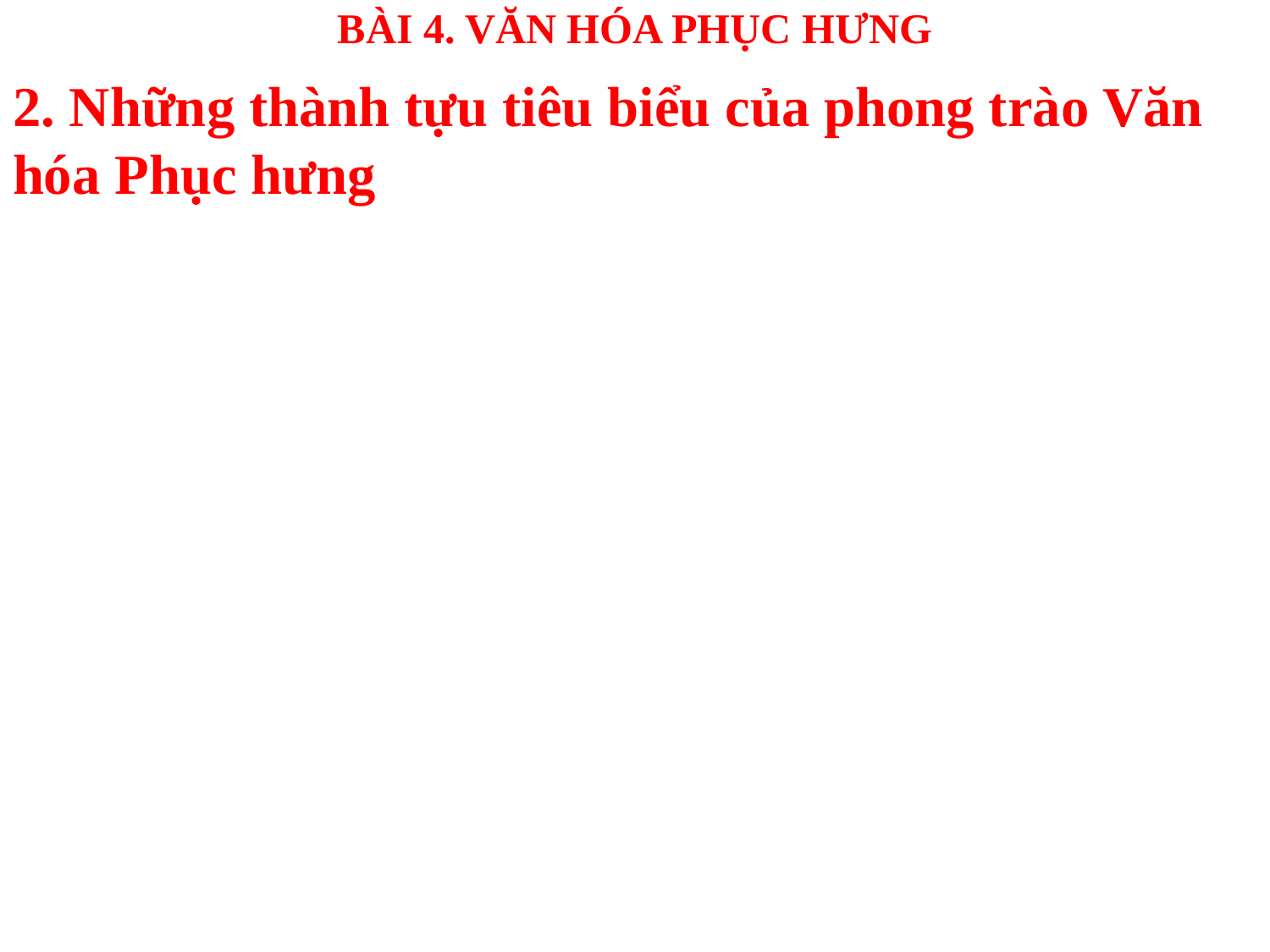

# BÀI 4. VĂN HÓA PHỤC HƯNG
2. Những thành tựu tiêu biểu của phong trào Văn hóa Phục hưng